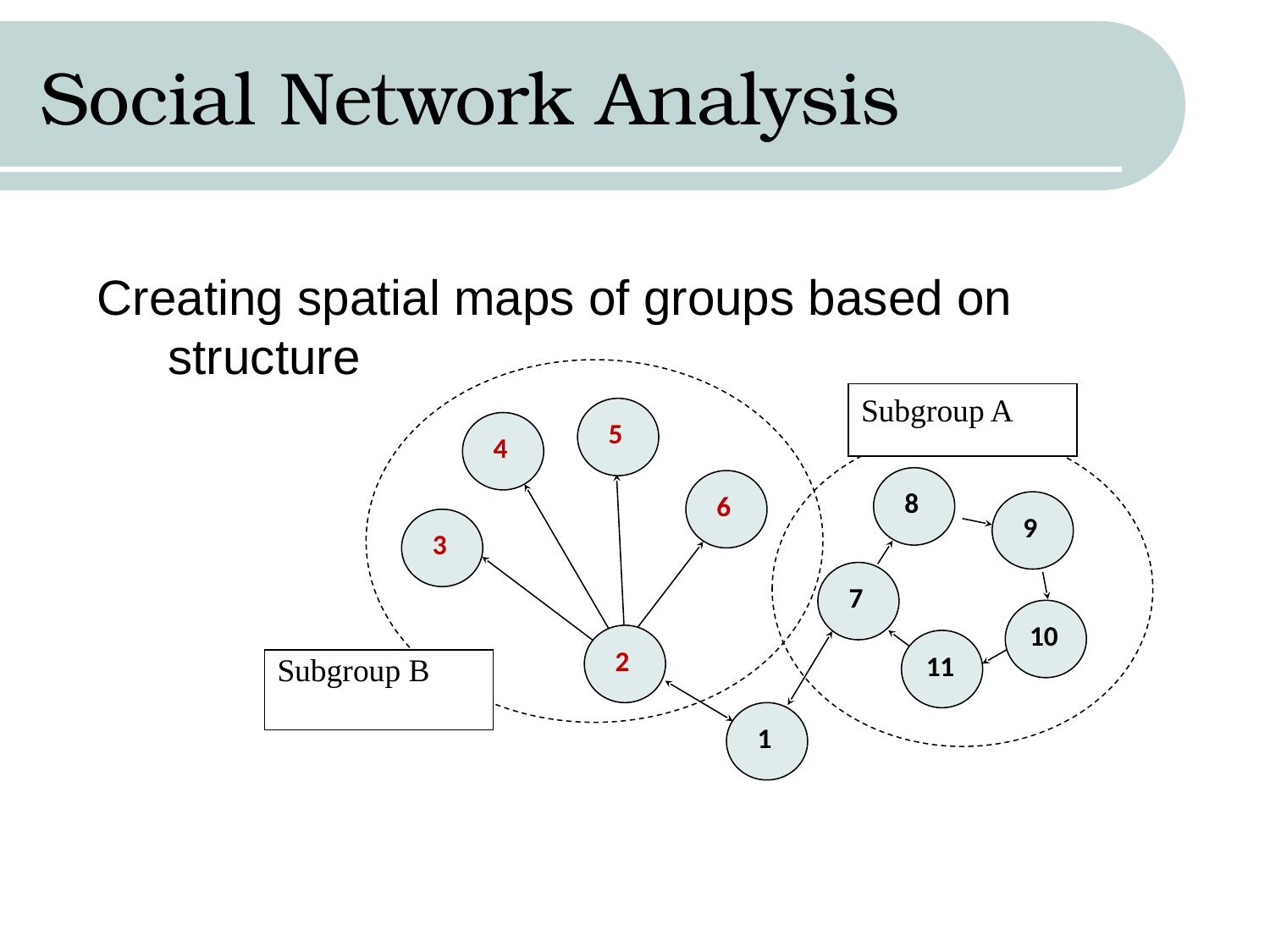

# Social Network Analysis

Creating spatial maps of groups based on structure

Subgroup A

Subgroup B
 5
 4
 8
 6

 9
 3

 7

10
 2

11

 1